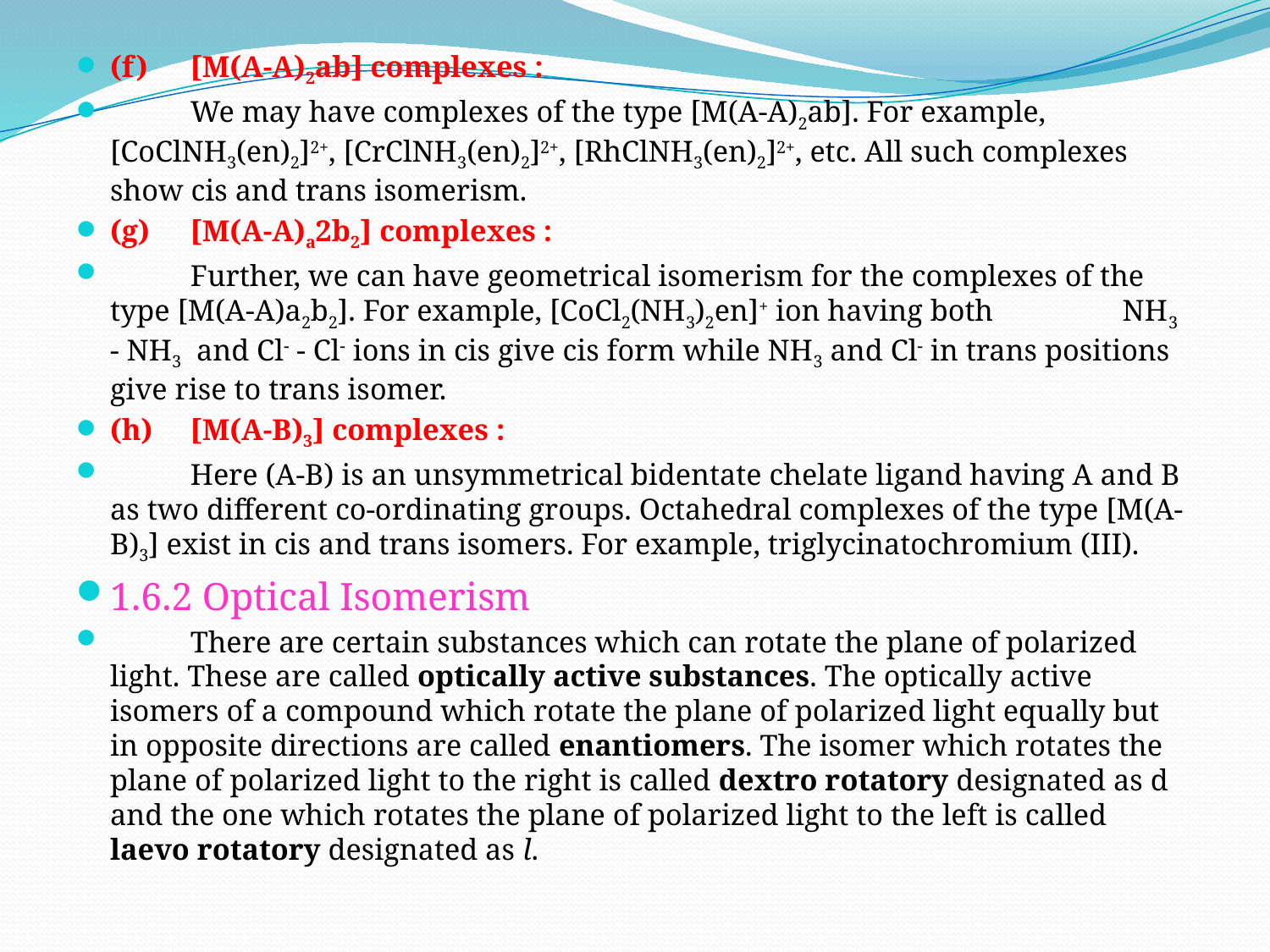

(f)	[M(A-A)2ab] complexes :
	We may have complexes of the type [M(A-A)2ab]. For example, [CoClNH3(en)2]2+, [CrClNH3(en)2]2+, [RhClNH3(en)2]2+, etc. All such complexes show cis and trans isomerism.
(g)	[M(A-A)a2b2] complexes :
	Further, we can have geometrical isomerism for the complexes of the type [M(A-A)a2b2]. For example, [CoCl2(NH3)2en]+ ion having both                 NH3 - NH3  and Cl− - Cl− ions in cis give cis form while NH3 and Cl− in trans positions give rise to trans isomer.
(h)	[M(A-B)3] complexes :
	Here (A-B) is an unsymmetrical bidentate chelate ligand having A and B as two different co-ordinating groups. Octahedral complexes of the type [M(A-B)3] exist in cis and trans isomers. For example, triglycinatochromium (III).
1.6.2 Optical Isomerism
	There are certain substances which can rotate the plane of polarized light. These are called optically active substances. The optically active isomers of a compound which rotate the plane of polarized light equally but in opposite directions are called enantiomers. The isomer which rotates the plane of polarized light to the right is called dextro rotatory designated as d and the one which rotates the plane of polarized light to the left is called laevo rotatory designated as l.